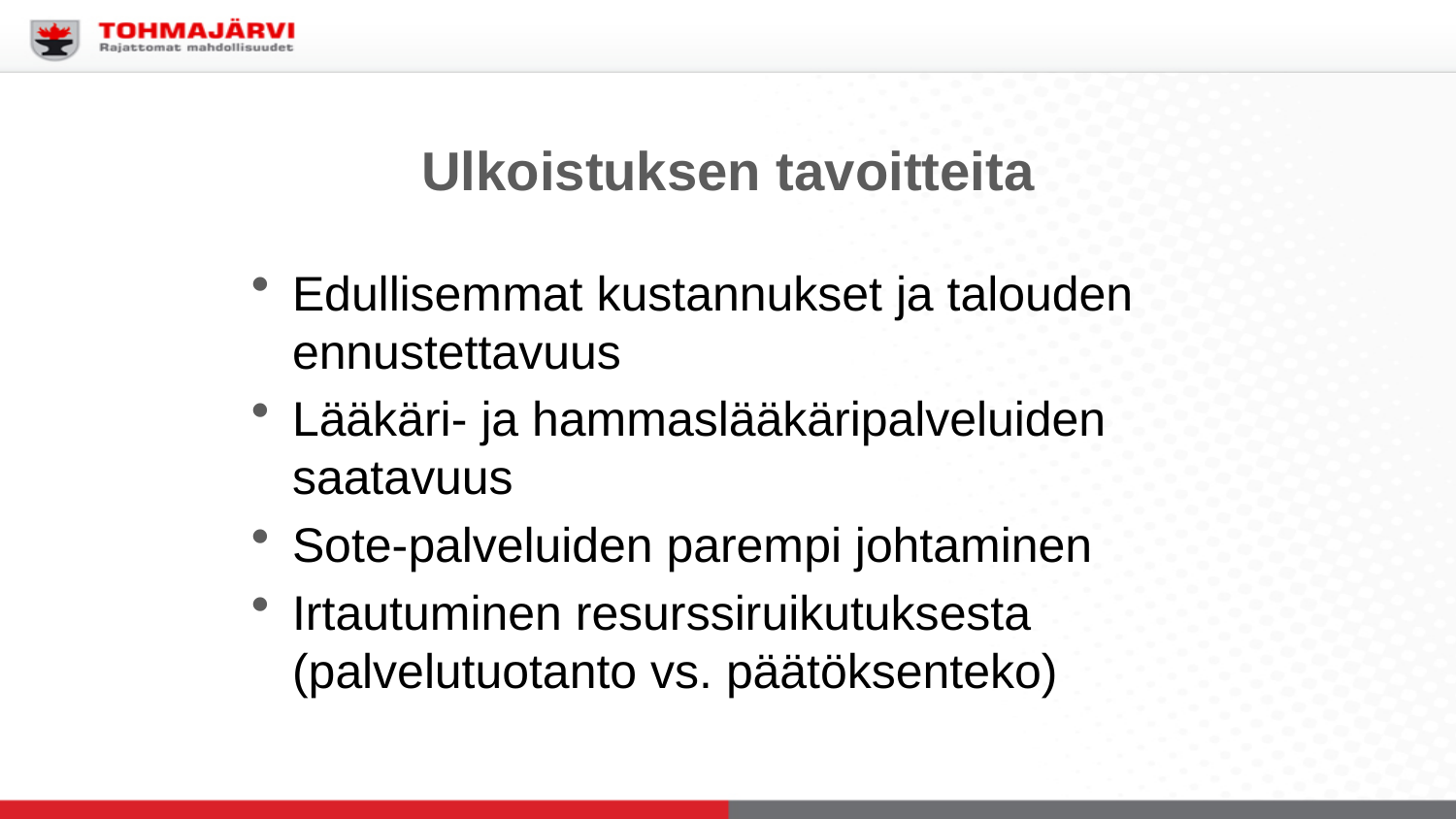

# Ulkoistuksen tavoitteita
Edullisemmat kustannukset ja talouden ennustettavuus
Lääkäri- ja hammaslääkäripalveluiden saatavuus
Sote-palveluiden parempi johtaminen
Irtautuminen resurssiruikutuksesta (palvelutuotanto vs. päätöksenteko)